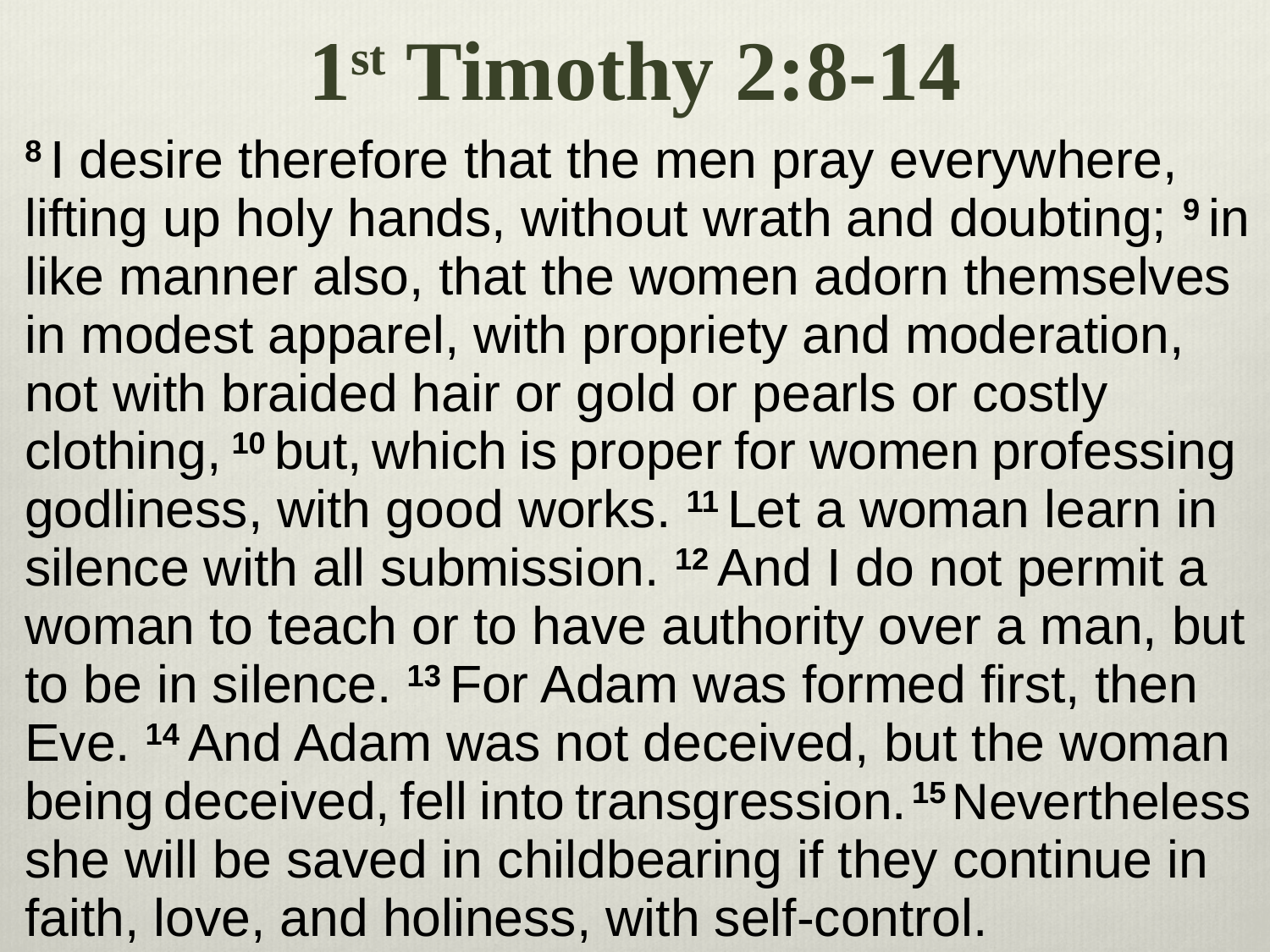

# 1st Timothy 2:8-14
8 I desire therefore that the men pray everywhere, lifting up holy hands, without wrath and doubting; 9 in like manner also, that the women adorn themselves in modest apparel, with propriety and moderation, not with braided hair or gold or pearls or costly clothing, 10 but, which is proper for women professing godliness, with good works. 11 Let a woman learn in silence with all submission. 12 And I do not permit a woman to teach or to have authority over a man, but to be in silence. 13 For Adam was formed first, then Eve. 14 And Adam was not deceived, but the woman being deceived, fell into transgression. 15 Nevertheless she will be saved in childbearing if they continue in faith, love, and holiness, with self-control.